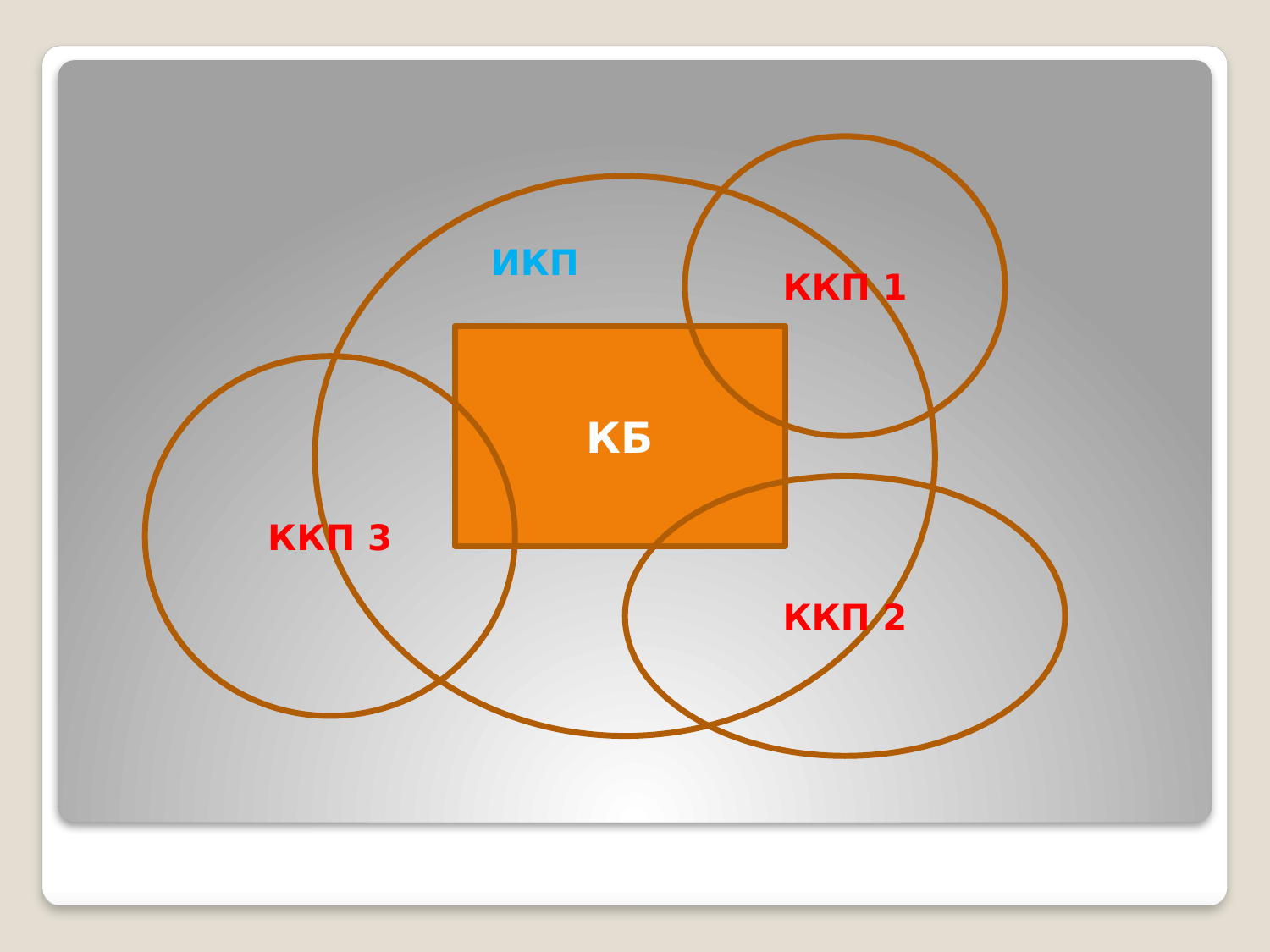

ККП 1

ИКП
КБ
ККП 3
ККП 2